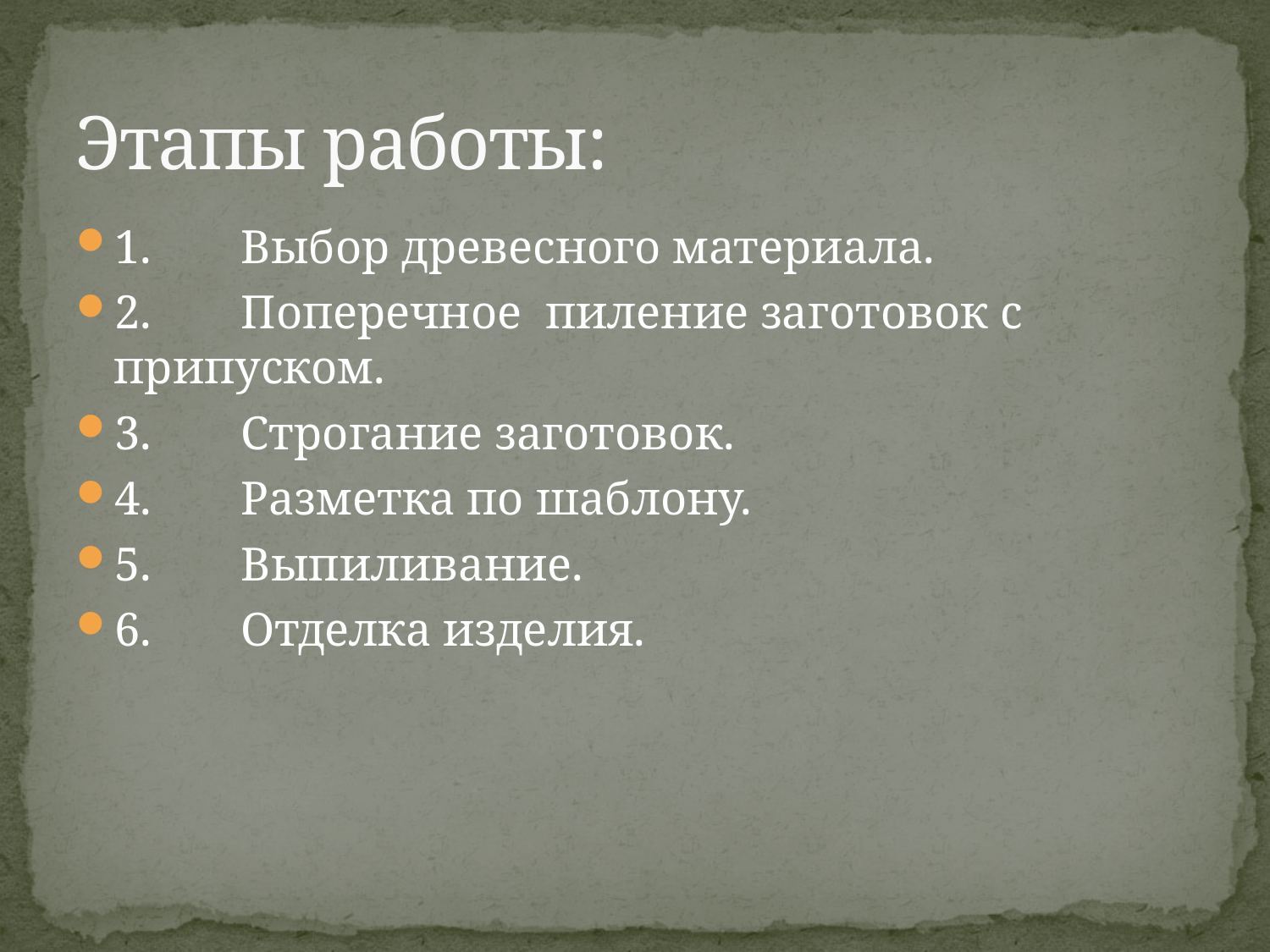

# Этапы работы:
1.	Выбор древесного материала.
2.	Поперечное  пиление заготовок с припуском.
3.	Строгание заготовок.
4.	Разметка по шаблону.
5.	Выпиливание.
6.	Отделка изделия.